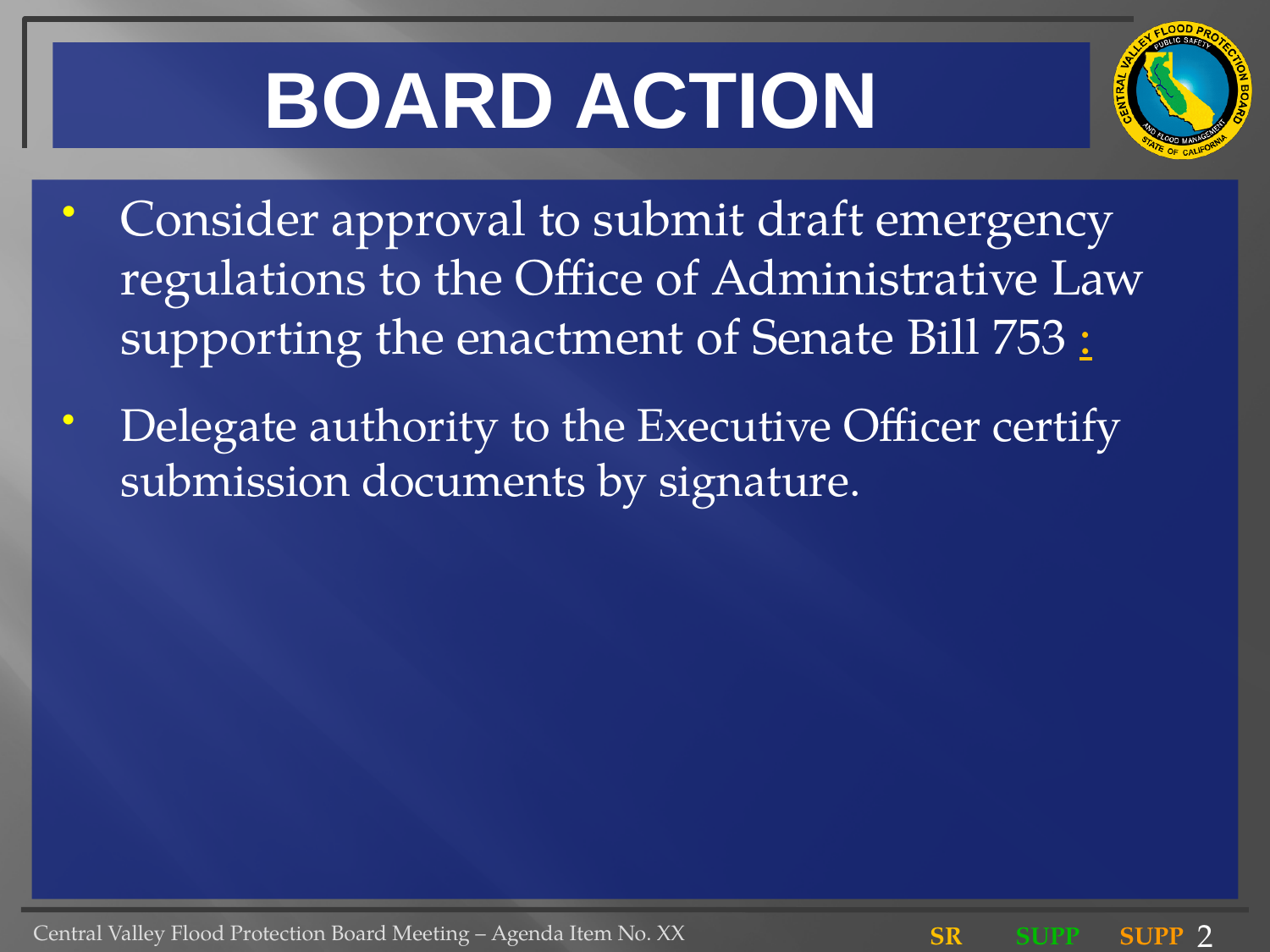

# BOARD ACTION
Consider approval to submit draft emergency regulations to the Office of Administrative Law supporting the enactment of Senate Bill 753 :
Delegate authority to the Executive Officer certify submission documents by signature.

2